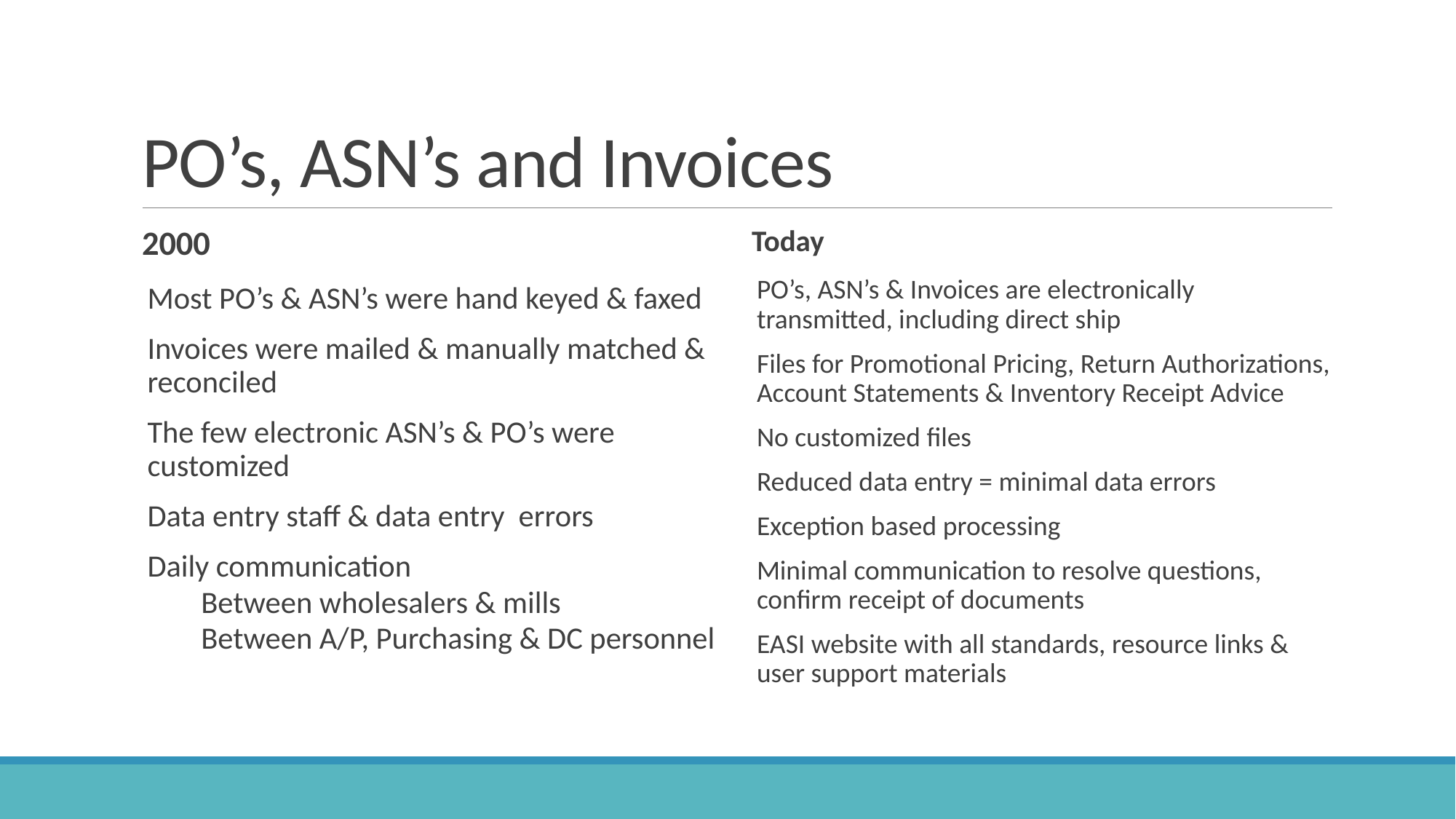

# PO’s, ASN’s and Invoices
2000
Most PO’s & ASN’s were hand keyed & faxed
Invoices were mailed & manually matched & reconciled
The few electronic ASN’s & PO’s were customized
Data entry staff & data entry  errors
Daily communication
Between wholesalers & mills
Between A/P, Purchasing & DC personnel

Today
PO’s, ASN’s & Invoices are electronically transmitted, including direct ship
Files for Promotional Pricing, Return Authorizations, Account Statements & Inventory Receipt Advice
No customized files
Reduced data entry = minimal data errors
Exception based processing
Minimal communication to resolve questions, confirm receipt of documents
EASI website with all standards, resource links & user support materials